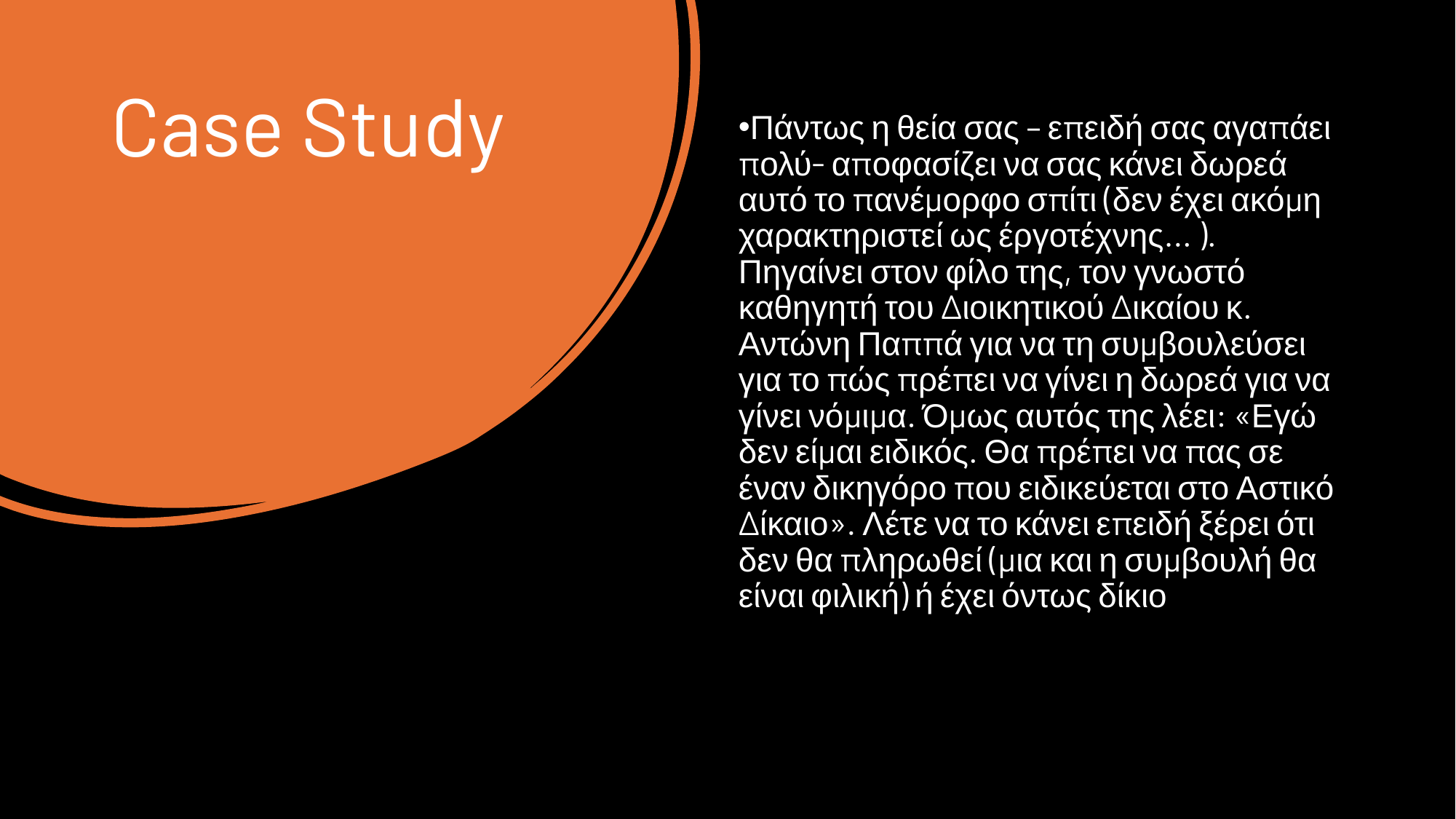

Case Study
Πάντως η θεία σας – επειδή σας αγαπάει πολύ- αποφασίζει να σας κάνει δωρεά αυτό το πανέμορφο σπίτι (δεν έχει ακόμη χαρακτηριστεί ως έργοτέχνης... ). Πηγαίνει στον φίλο της, τον γνωστό καθηγητή του Διοικητικού Δικαίου κ. Αντώνη Παππά για να τη συμβουλεύσει για το πώς πρέπει να γίνει η δωρεά για να γίνει νόμιμα. Όμως αυτός της λέει: «Εγώ δεν είμαι ειδικός. Θα πρέπει να πας σε έναν δικηγόρο που ειδικεύεται στο Αστικό Δίκαιο». Λέτε να το κάνει επειδή ξέρει ότι δεν θα πληρωθεί (μια και η συμβουλή θα είναι φιλική) ή έχει όντως δίκιο